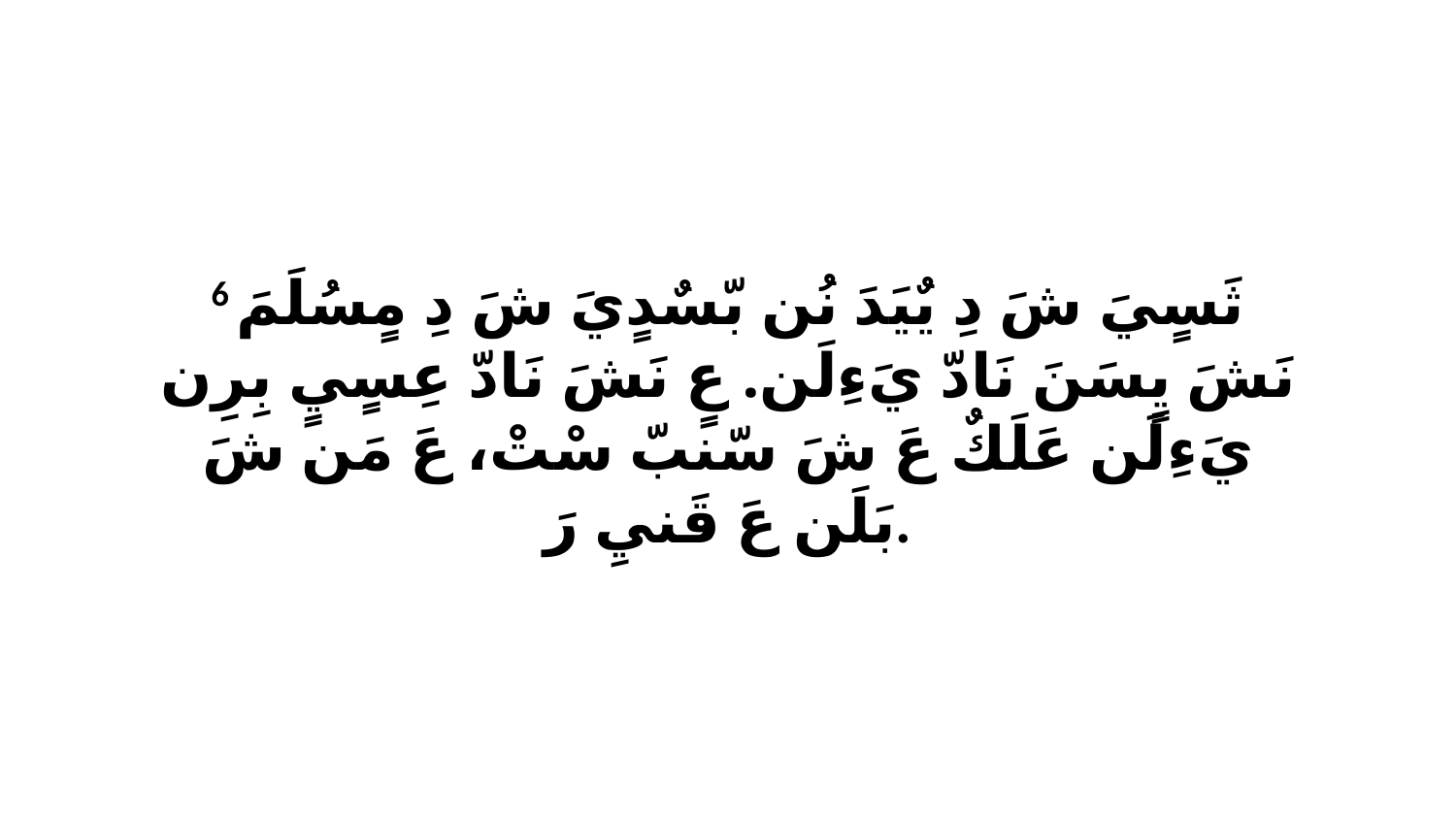

6 ثَسٍيَ شَ دِ يٌيَدَ نُن بّسٌدٍيَ شَ دِ مٍسُلَمَ نَشَ يٍسَنَ نَادّ يَءِلَن. عٍ نَشَ نَادّ عِسٍيٍ بِرِن يَءِلَن عَلَكٌ عَ شَ سّنبّ سْتْ، عَ مَن شَ بَلَن عَ قَنيِ رَ.